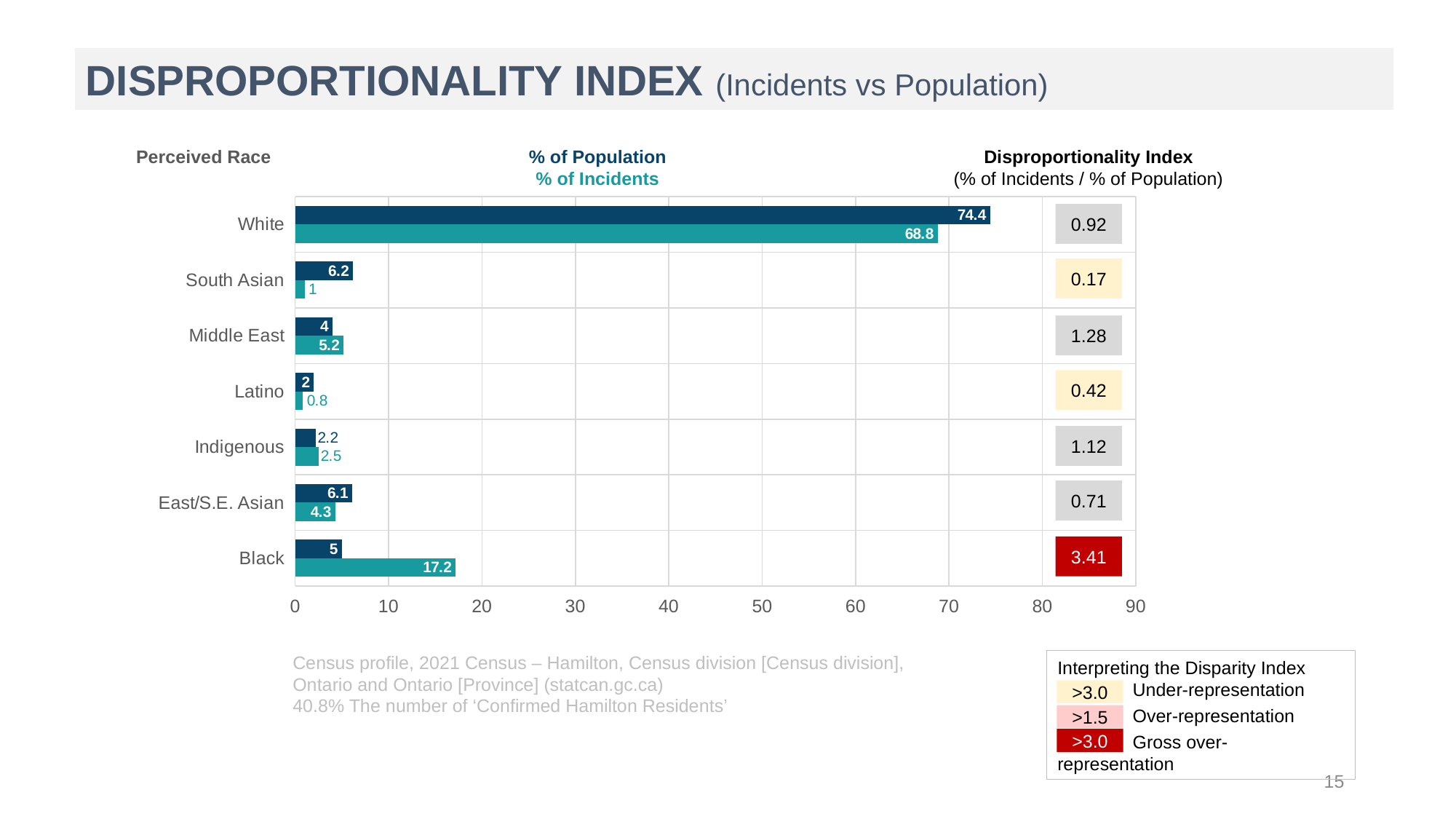

DISPROPORTIONALITY INDEX (Incidents vs Population)
Perceived Race
% of Population
% of Incidents
Disproportionality Index
(% of Incidents / % of Population)

### Chart

| Category | % of Incidents | % of Population |
|---|---|---|
| Black | 17.2 | 5.0 |
| East/S.E. Asian | 4.3 | 6.1 |
| Indigenous | 2.5 | 2.2 |
| Latino | 0.8 | 2.0 |
| Middle East | 5.2 | 4.0 |
| South Asian | 1.0 | 6.2 |
| White | 68.8 | 74.4 |
0.92
0.17
1.28
0.42
1.12
0.71
3.41
Census profile, 2021 Census – Hamilton, Census division [Census division], Ontario and Ontario [Province] (statcan.gc.ca)
40.8% The number of ‘Confirmed Hamilton Residents’
Interpreting the Disparity Index
	Under-representation
	Over-representation
	Gross over-representation
>3.0
>1.5
>3.0
15